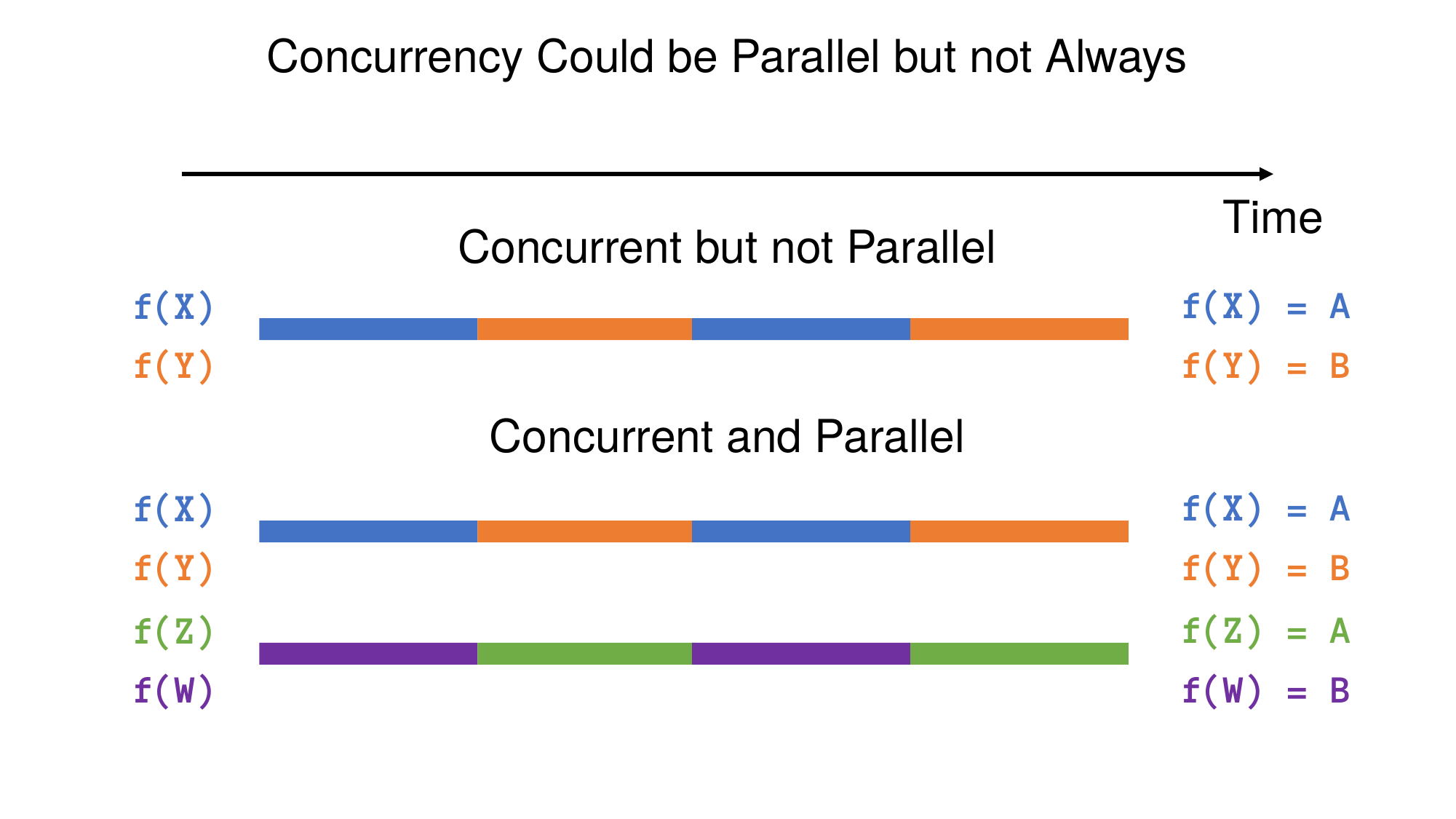

Concurrency Could be Parallel but not Always
Time
Concurrent but not Parallel
f(X) = A
f(X)

f(Y)
f(Y) = B
Concurrent and Parallel
f(X) = A
f(X)

f(Y)
f(Y) = B
f(Z) = A
f(Z)

f(W)
f(W) = B